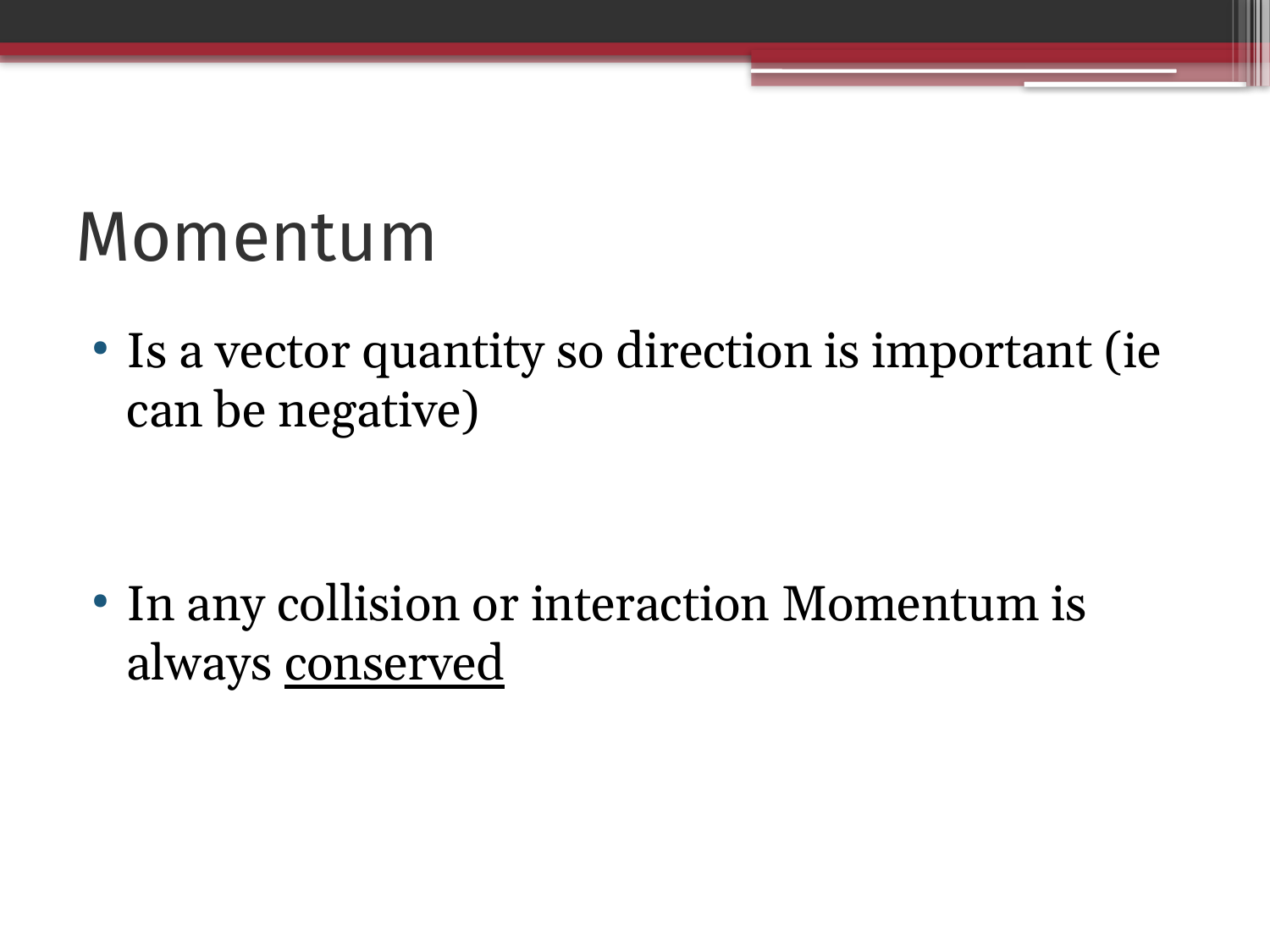

# Momentum
Is a vector quantity so direction is important (ie can be negative)

In any collision or interaction Momentum is always conserved